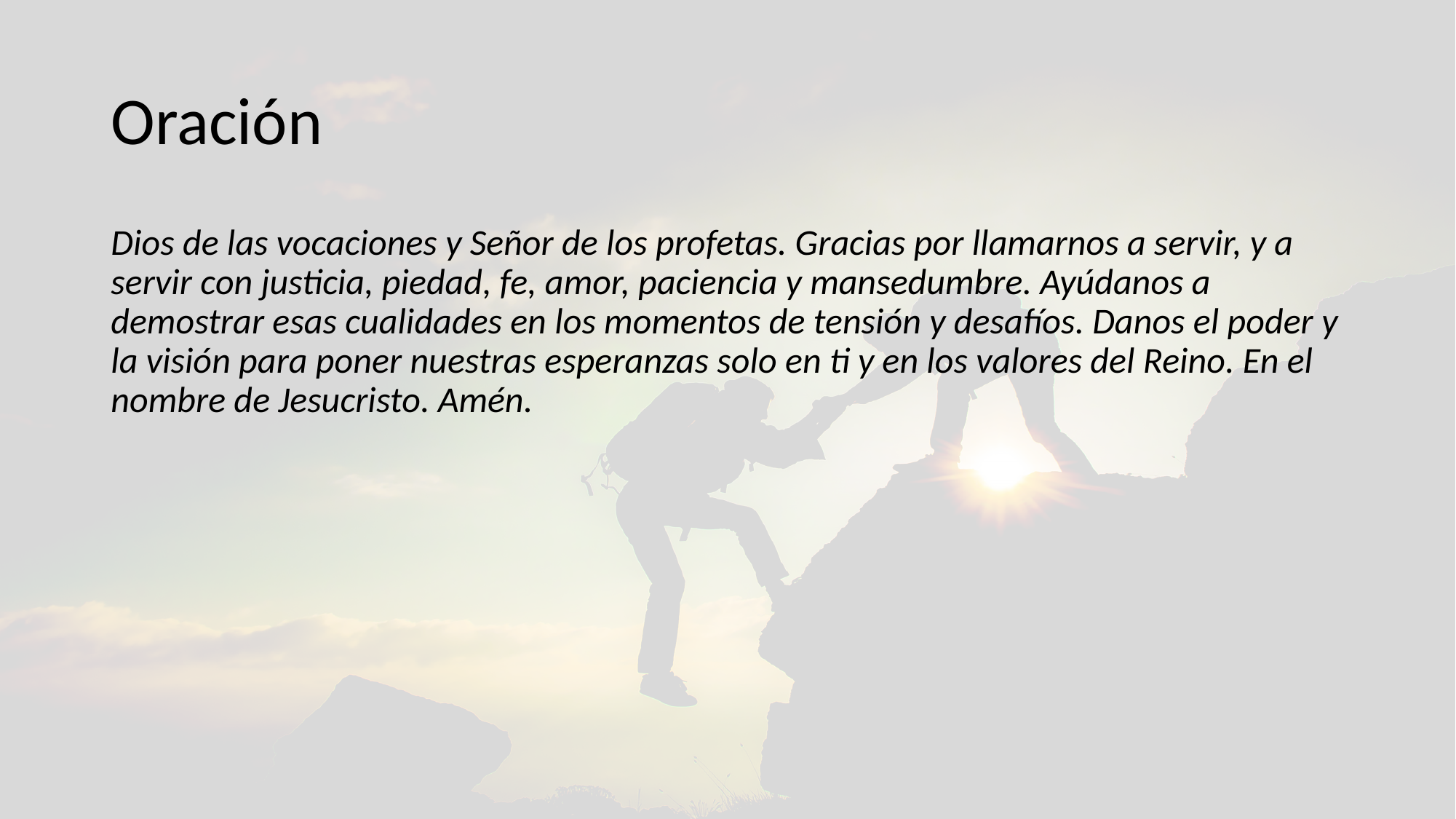

# Oración
Dios de las vocaciones y Señor de los profetas. Gracias por llamarnos a servir, y a servir con justicia, piedad, fe, amor, paciencia y mansedumbre. Ayúdanos a demostrar esas cualidades en los momentos de tensión y desafíos. Danos el poder y la visión para poner nuestras esperanzas solo en ti y en los valores del Reino. En el nombre de Jesucristo. Amén.